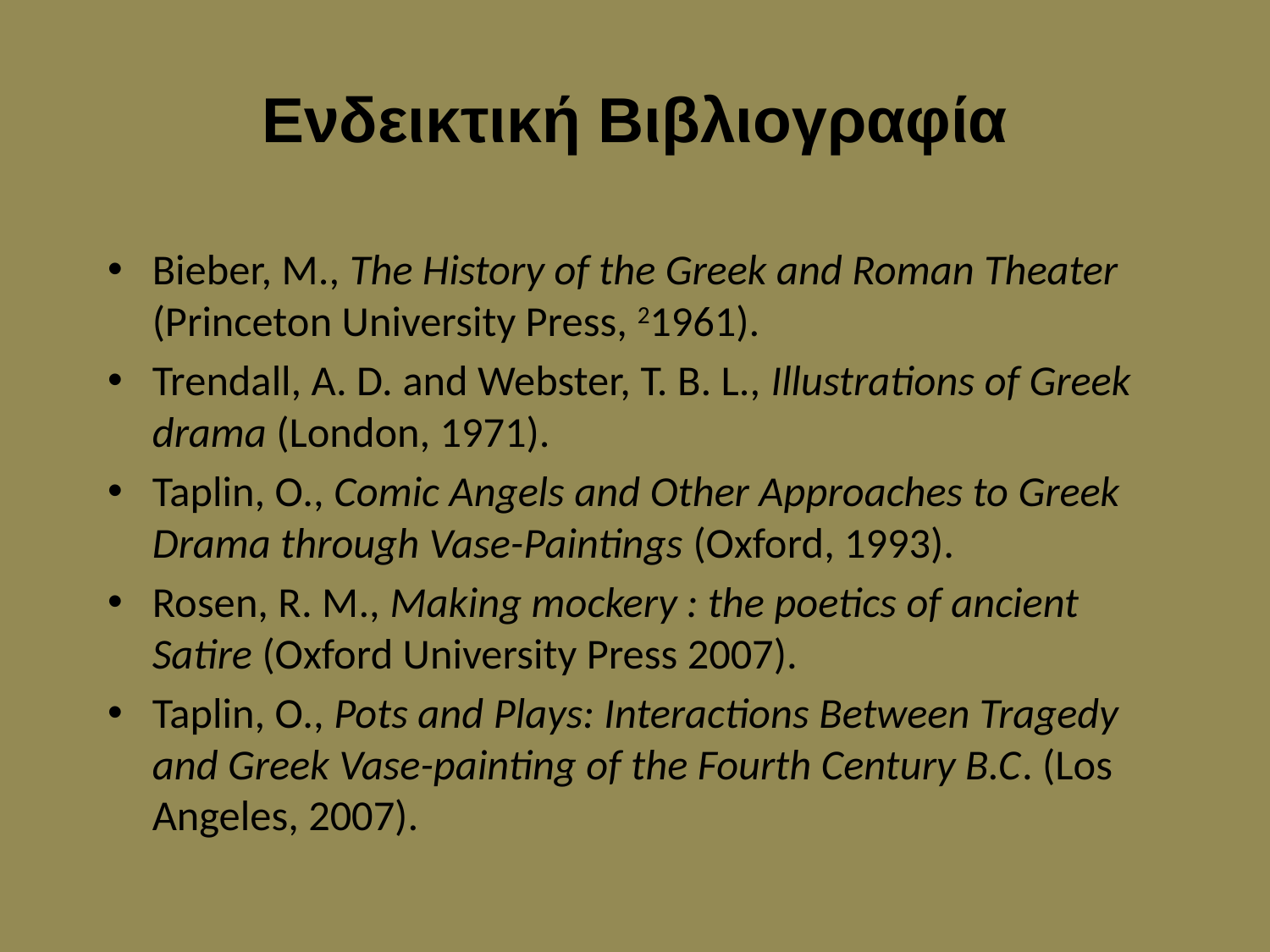

# Ενδεικτική Βιβλιογραφία
Bieber, M., The History of the Greek and Roman Theater (Princeton University Press, 21961).
Trendall, A. D. and Webster, T. B. L., Illustrations of Greek drama (London, 1971).
Taplin, O., Comic Angels and Other Approaches to Greek Drama through Vase-Paintings (Oxford, 1993).
Rosen, R. M., Making mockery : the poetics of ancient Satire (Oxford University Press 2007).
Taplin, O., Pots and Plays: Interactions Between Tragedy and Greek Vase-painting of the Fourth Century B.C. (Los Angeles, 2007).